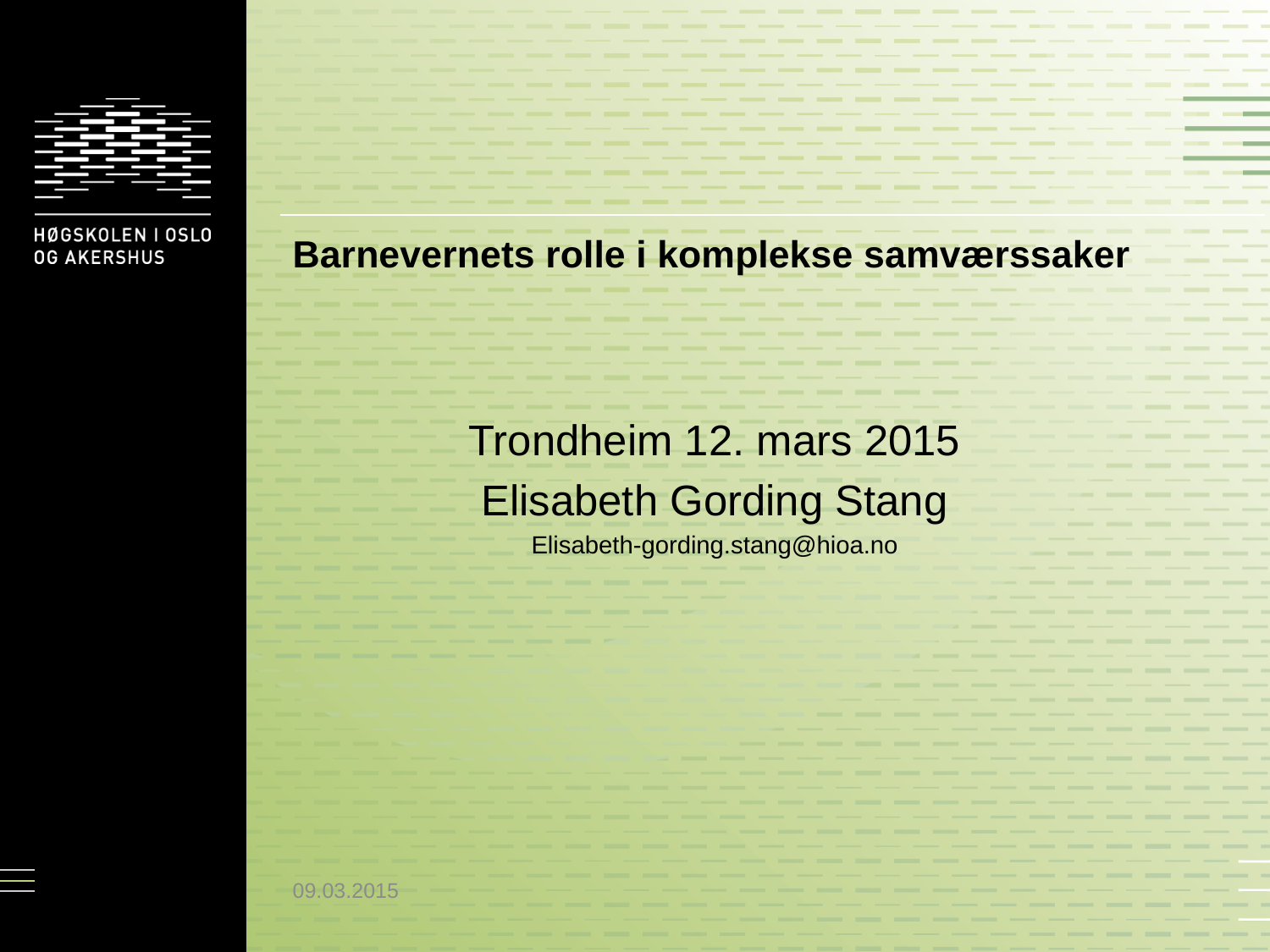

# Barnevernets rolle i komplekse samværssaker
Trondheim 12. mars 2015
Elisabeth Gording Stang
Elisabeth-gording.stang@hioa.no
09.03.2015